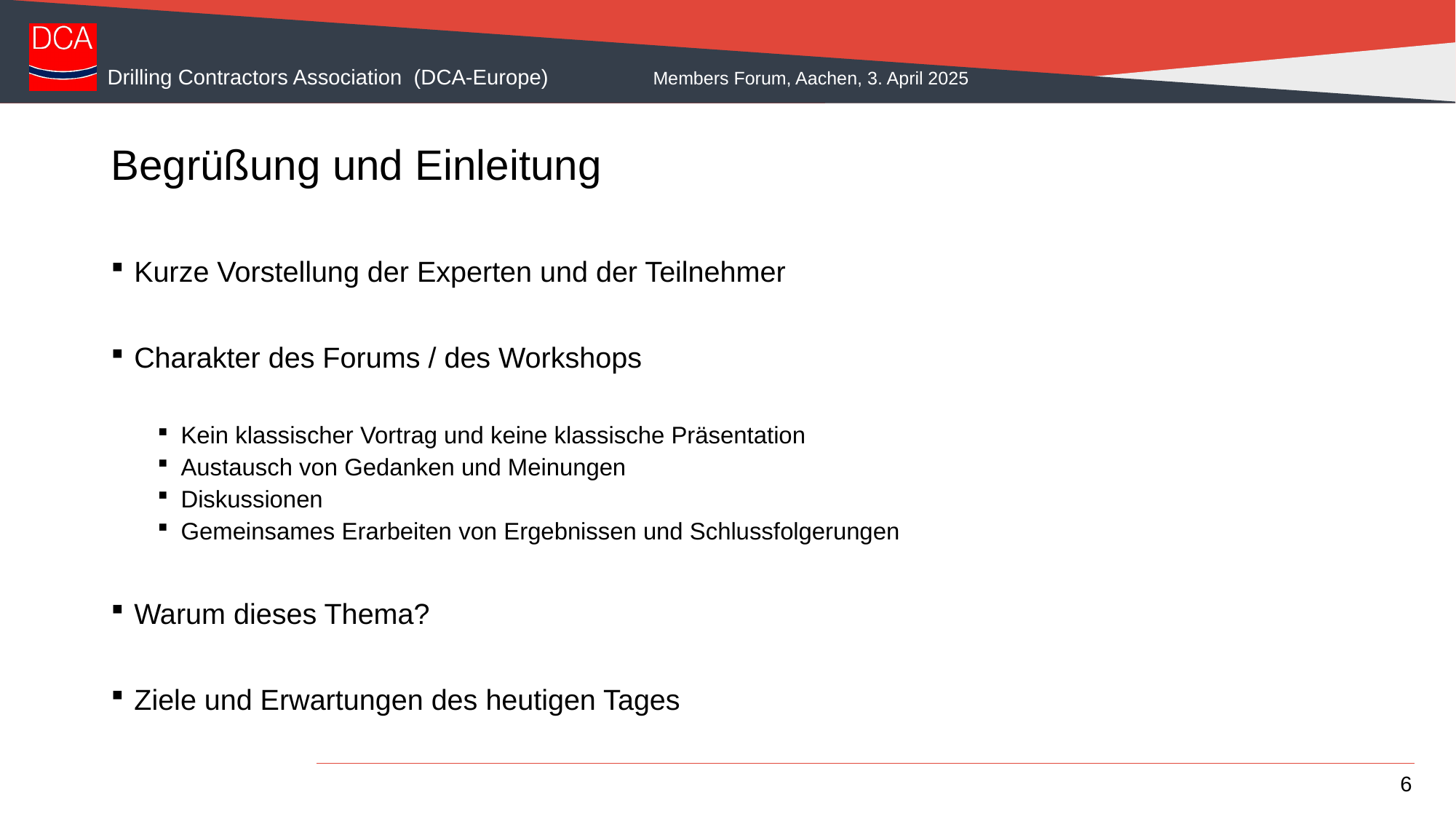

# Begrüßung und Einleitung
Kurze Vorstellung der Experten und der Teilnehmer

Charakter des Forums / des Workshops

Kein klassischer Vortrag und keine klassische Präsentation
Austausch von Gedanken und Meinungen
Diskussionen
Gemeinsames Erarbeiten von Ergebnissen und Schlussfolgerungen

Warum dieses Thema?

Ziele und Erwartungen des heutigen Tages